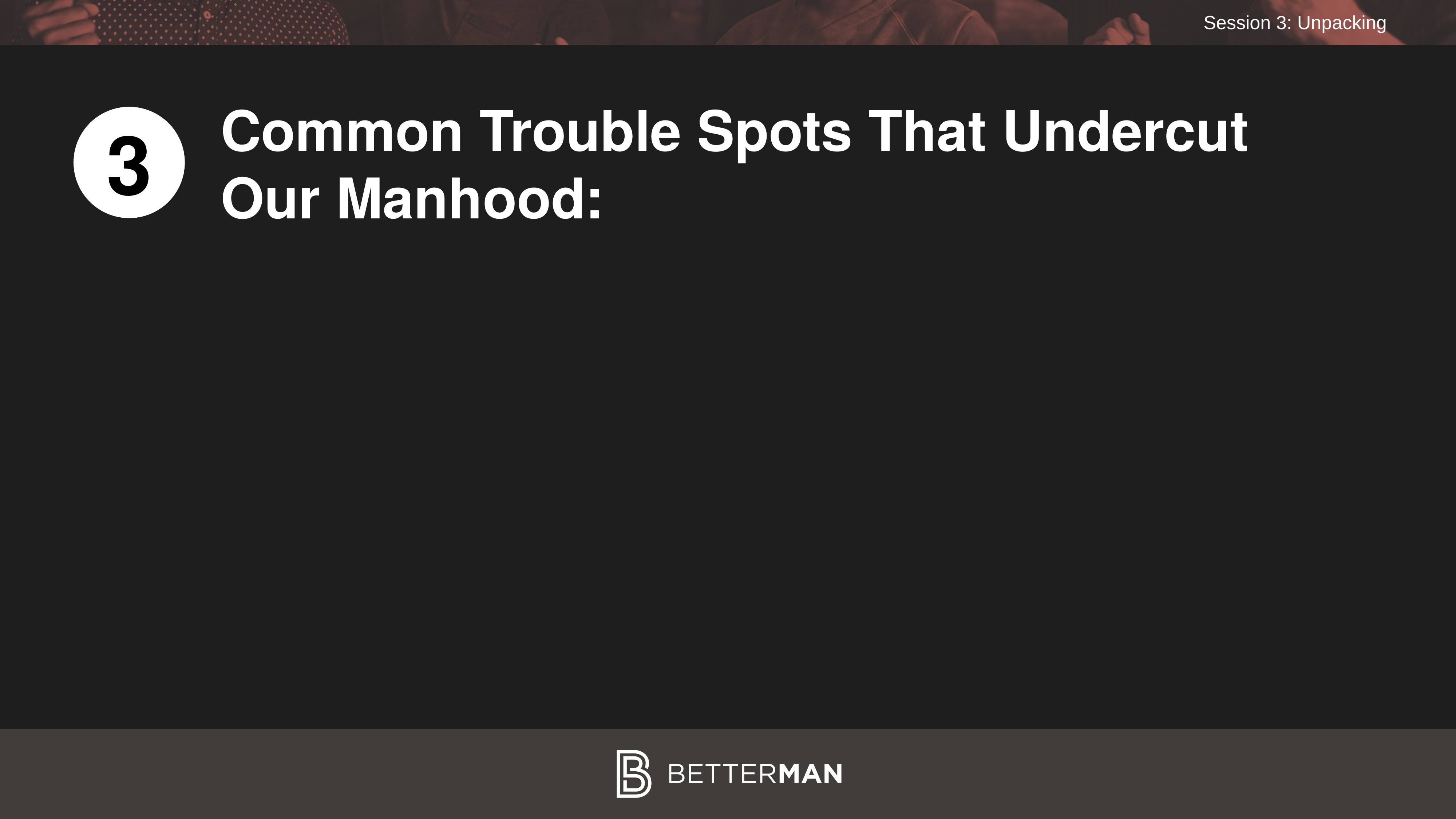

Common Trouble Spots That Undercut Our Manhood:
3